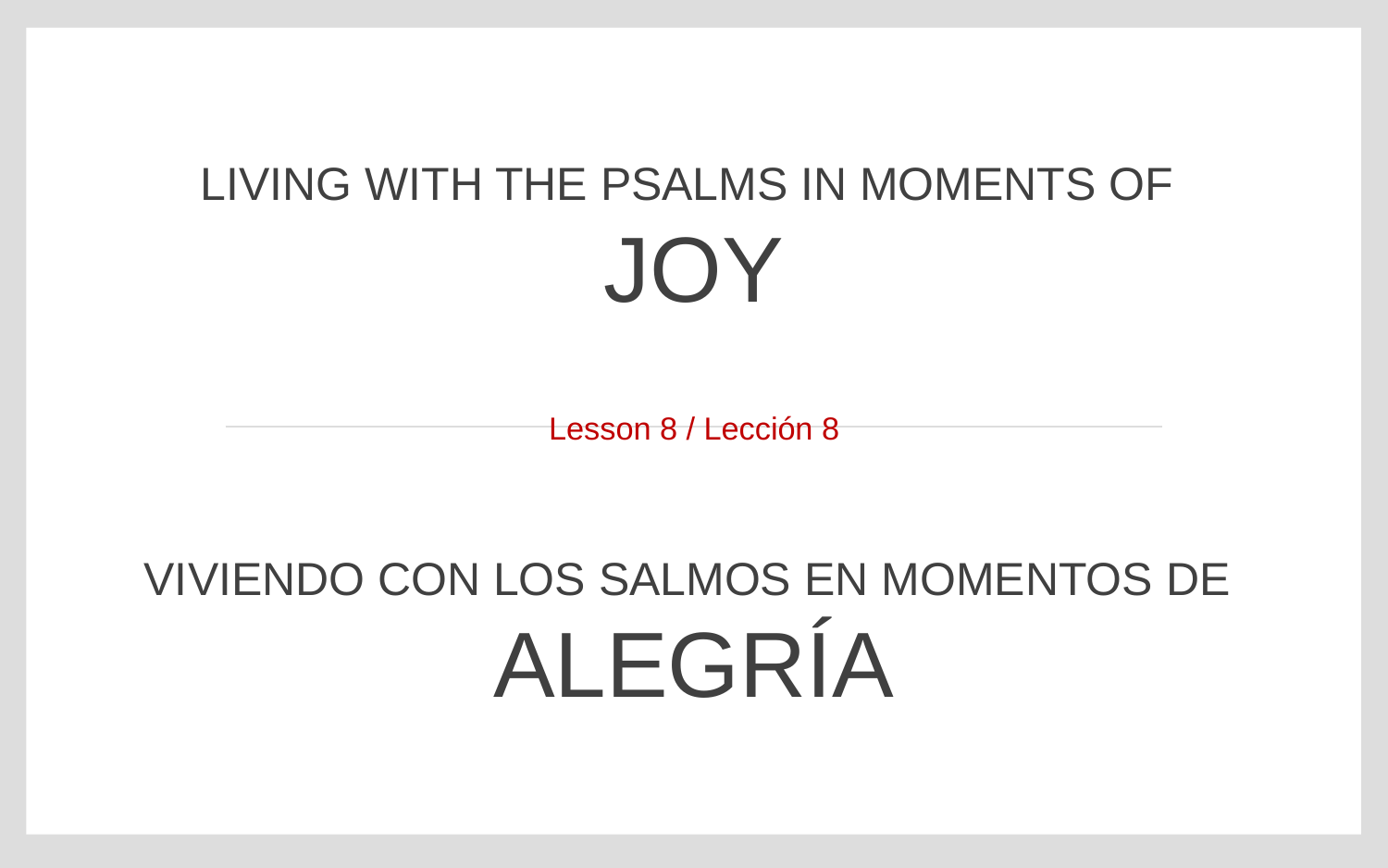

# Living with the Psalms in moments of Joy
Lesson 8 / Lección 8
Viviendo con los Salmos en momentos de
ALEGRÍA